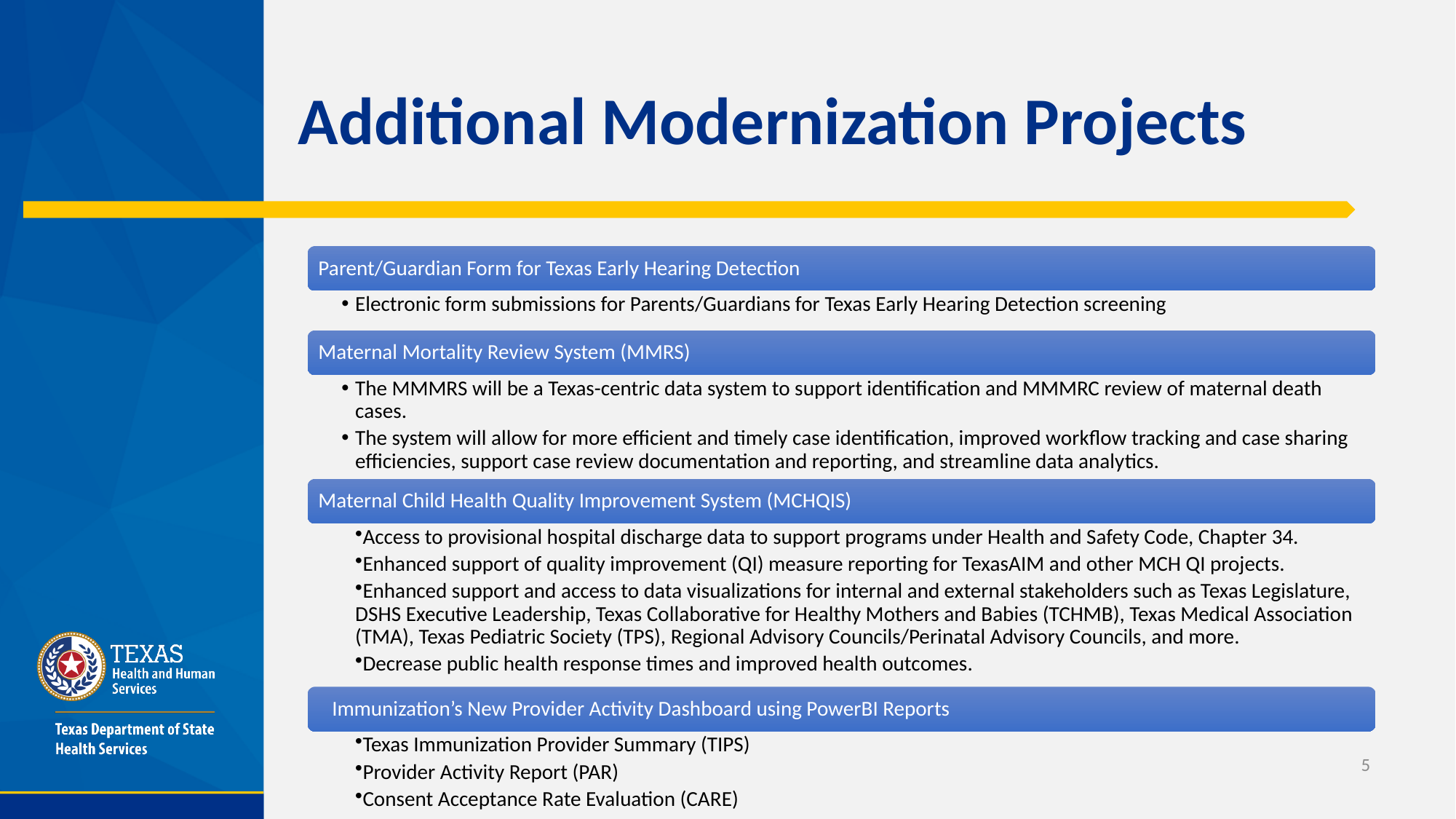

# Additional Modernization Projects
Parent/Guardian Form for Texas Early Hearing Detection
Electronic form submissions for Parents/Guardians for Texas Early Hearing Detection screening
Maternal Mortality Review System (MMRS)
The MMMRS will be a Texas-centric data system to support identification and MMMRC review of maternal death cases.
The system will allow for more efficient and timely case identification, improved workflow tracking and case sharing efficiencies, support case review documentation and reporting, and streamline data analytics.
Maternal Child Health Quality Improvement System (MCHQIS)
Access to provisional hospital discharge data to support programs under Health and Safety Code, Chapter 34.
Enhanced support of quality improvement (QI) measure reporting for TexasAIM and other MCH QI projects.
Enhanced support and access to data visualizations for internal and external stakeholders such as Texas Legislature, DSHS Executive Leadership, Texas Collaborative for Healthy Mothers and Babies (TCHMB), Texas Medical Association (TMA), Texas Pediatric Society (TPS), Regional Advisory Councils/Perinatal Advisory Councils, and more.
Decrease public health response times and improved health outcomes.
Immunization’s New Provider Activity Dashboard using PowerBI Reports
Texas Immunization Provider Summary (TIPS)
Provider Activity Report (PAR)
Consent Acceptance Rate Evaluation (CARE)